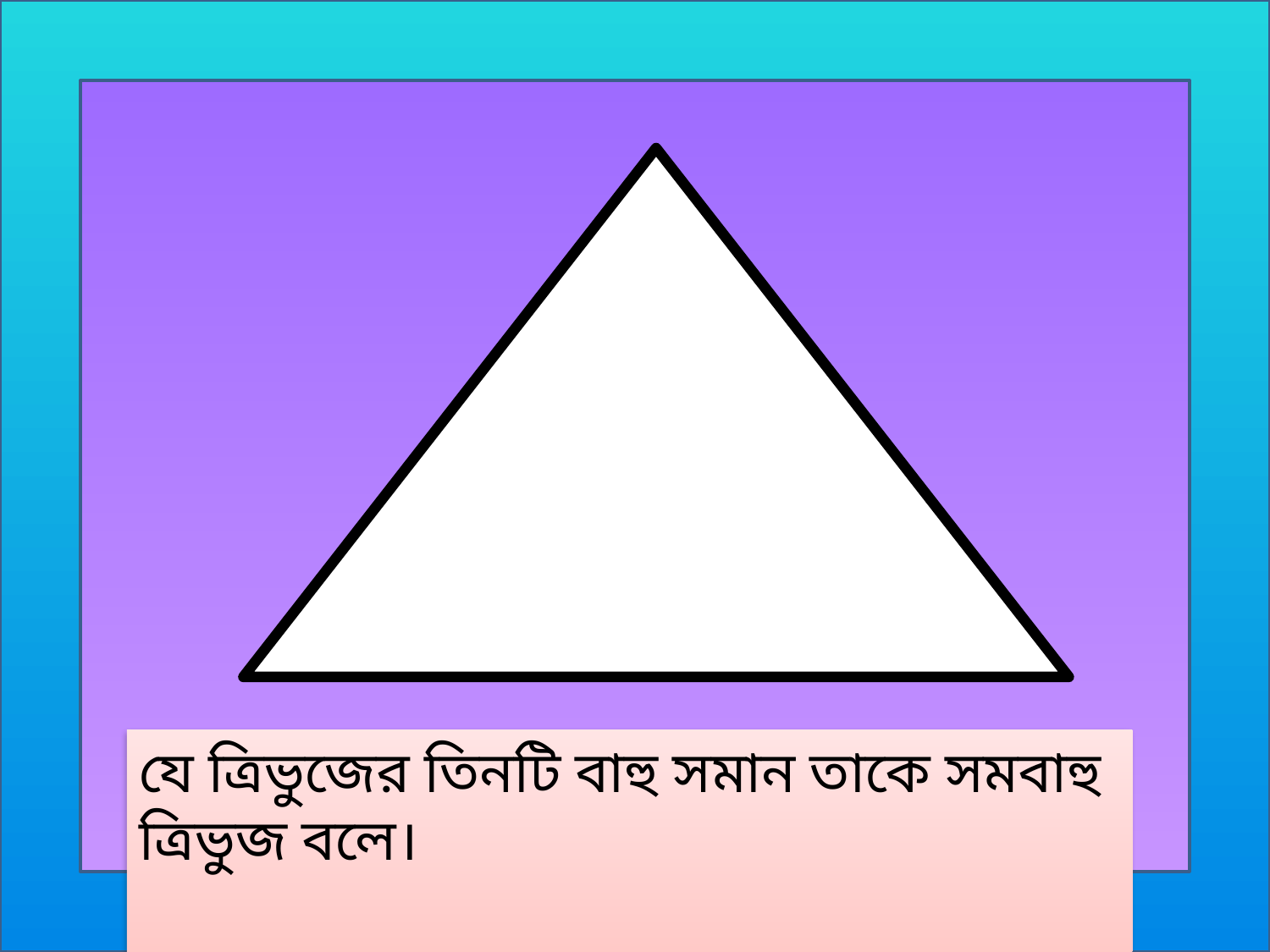

যে ত্রিভুজের তিনটি বাহু সমান তাকে সমবাহু ত্রিভুজ বলে।